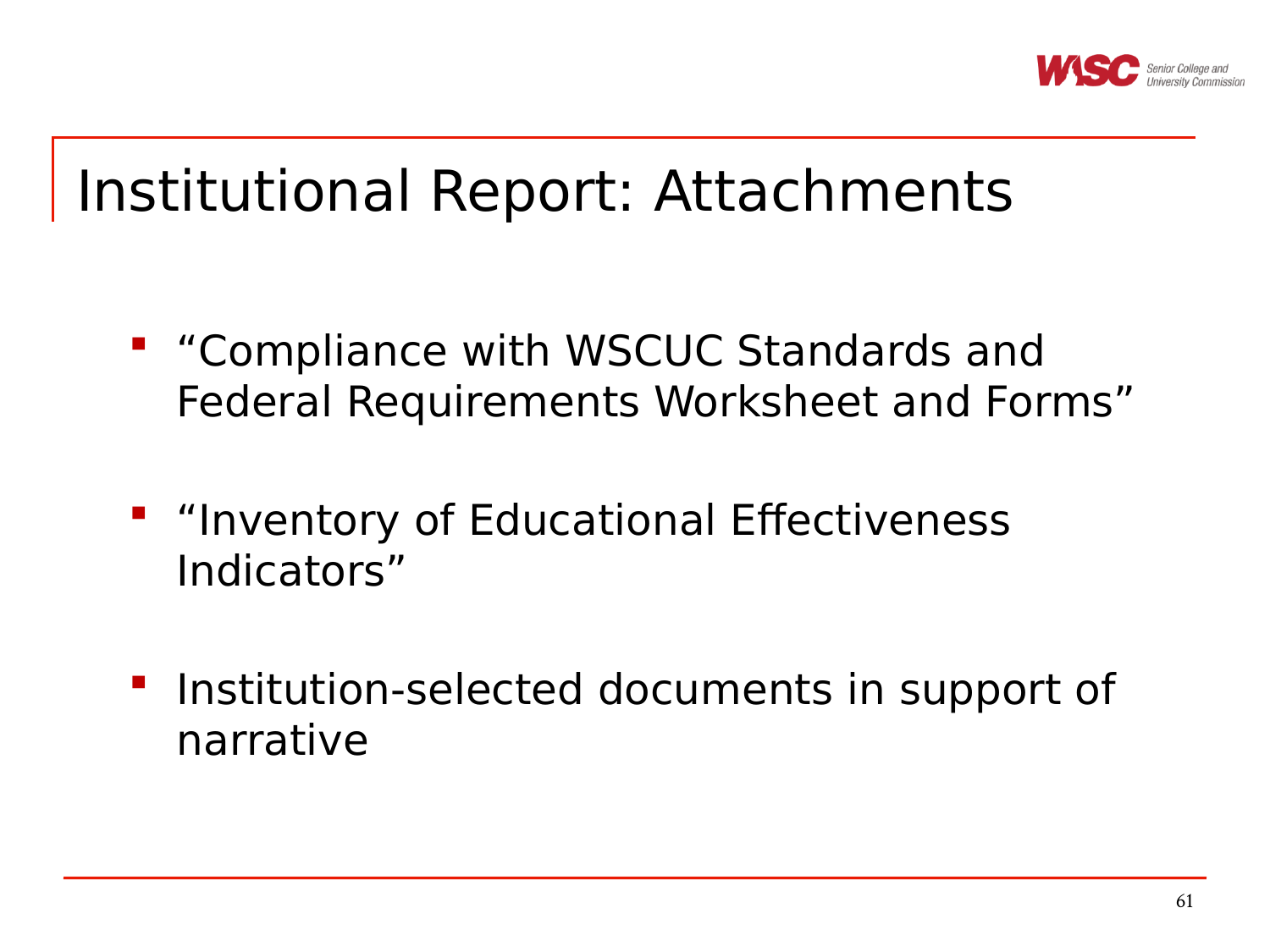

# Institutional Report: Attachments
“Compliance with WSCUC Standards and Federal Requirements Worksheet and Forms”

“Inventory of Educational Effectiveness Indicators”

Institution-selected documents in support of narrative

61